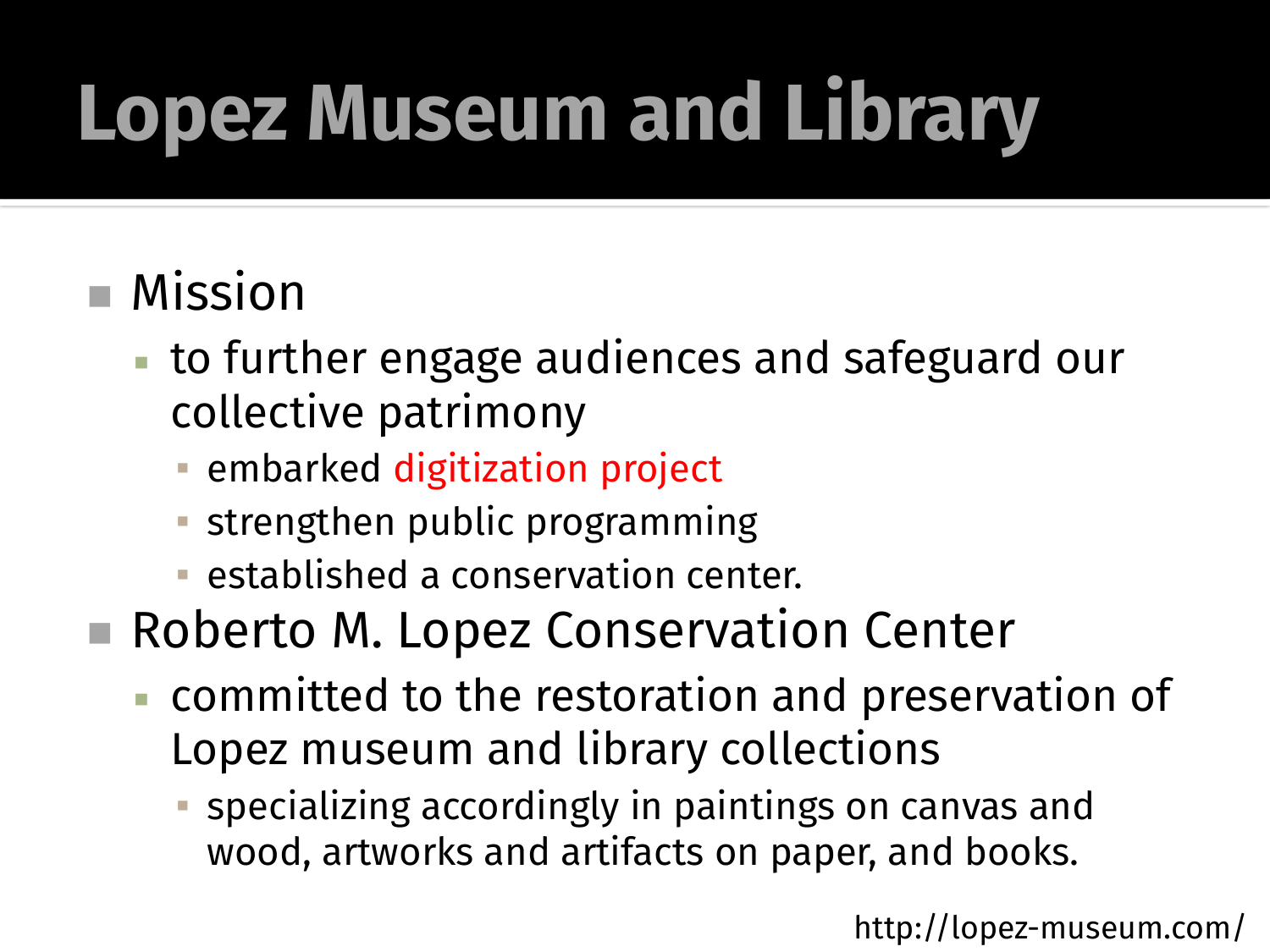

# Lopez Museum and Library
Mission
to further engage audiences and safeguard our collective patrimony
embarked digitization project
strengthen public programming
established a conservation center.
Roberto M. Lopez Conservation Center
committed to the restoration and preservation of Lopez museum and library collections
specializing accordingly in paintings on canvas and wood, artworks and artifacts on paper, and books.
http://lopez-museum.com/